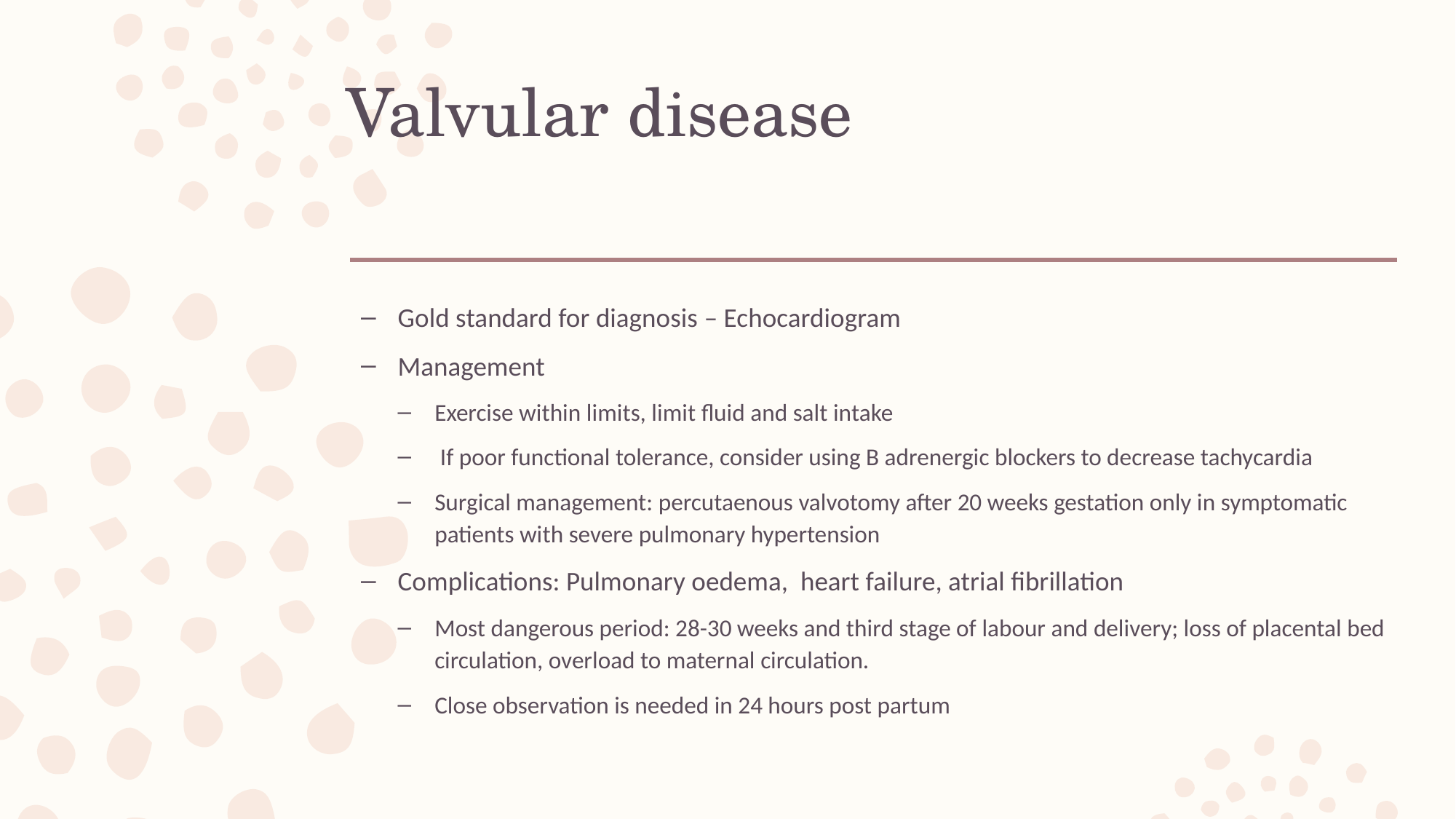

# Valvular disease
Gold standard for diagnosis – Echocardiogram
Management
Exercise within limits, limit fluid and salt intake
 If poor functional tolerance, consider using B adrenergic blockers to decrease tachycardia
Surgical management: percutaenous valvotomy after 20 weeks gestation only in symptomatic patients with severe pulmonary hypertension
Complications: Pulmonary oedema,  heart failure, atrial fibrillation
Most dangerous period: 28-30 weeks and third stage of labour and delivery; loss of placental bed circulation, overload to maternal circulation.
Close observation is needed in 24 hours post partum